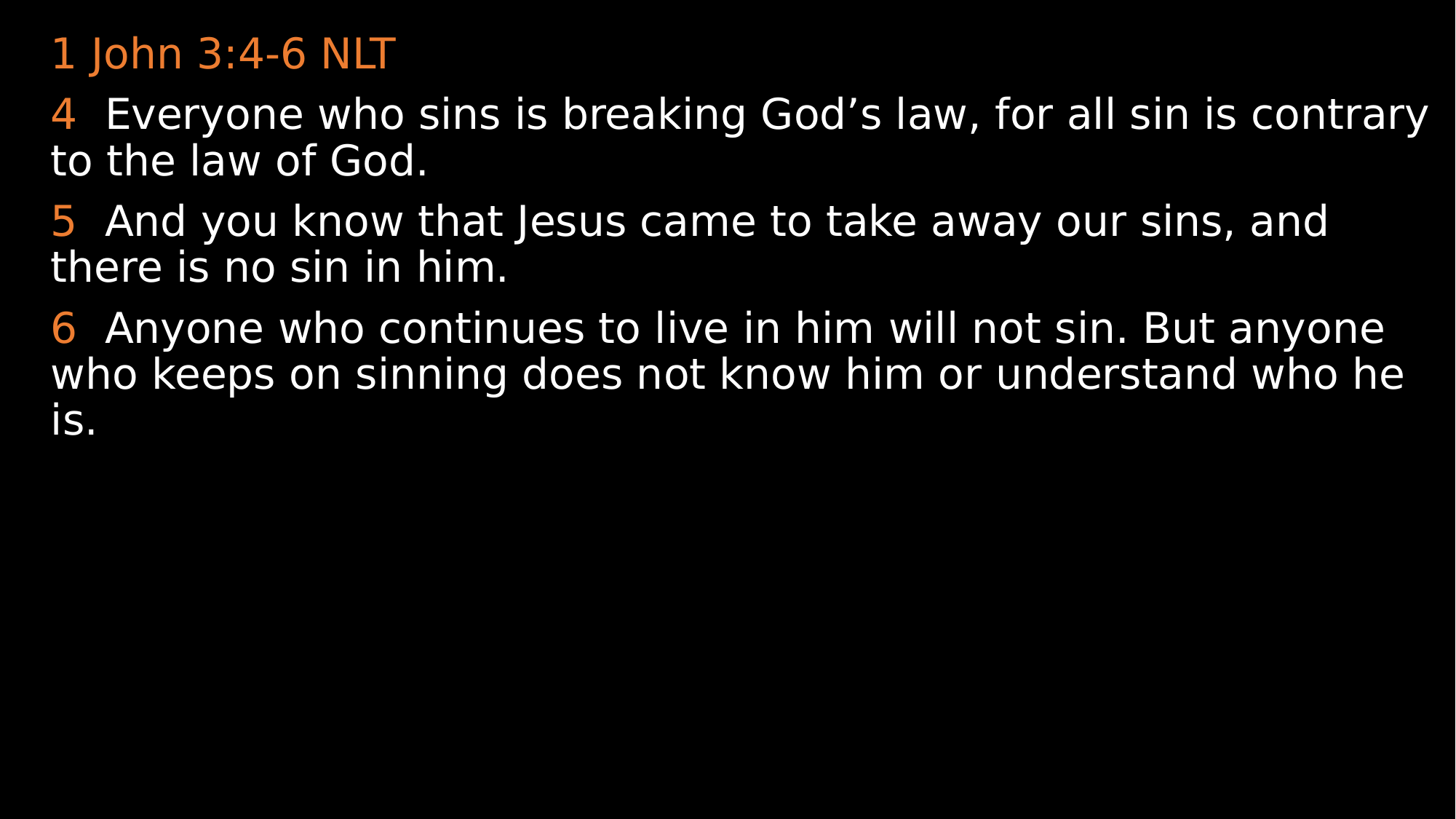

1 John 3:4-6 NLT
4  Everyone who sins is breaking God’s law, for all sin is contrary to the law of God.
5  And you know that Jesus came to take away our sins, and there is no sin in him.
6  Anyone who continues to live in him will not sin. But anyone who keeps on sinning does not know him or understand who he is.